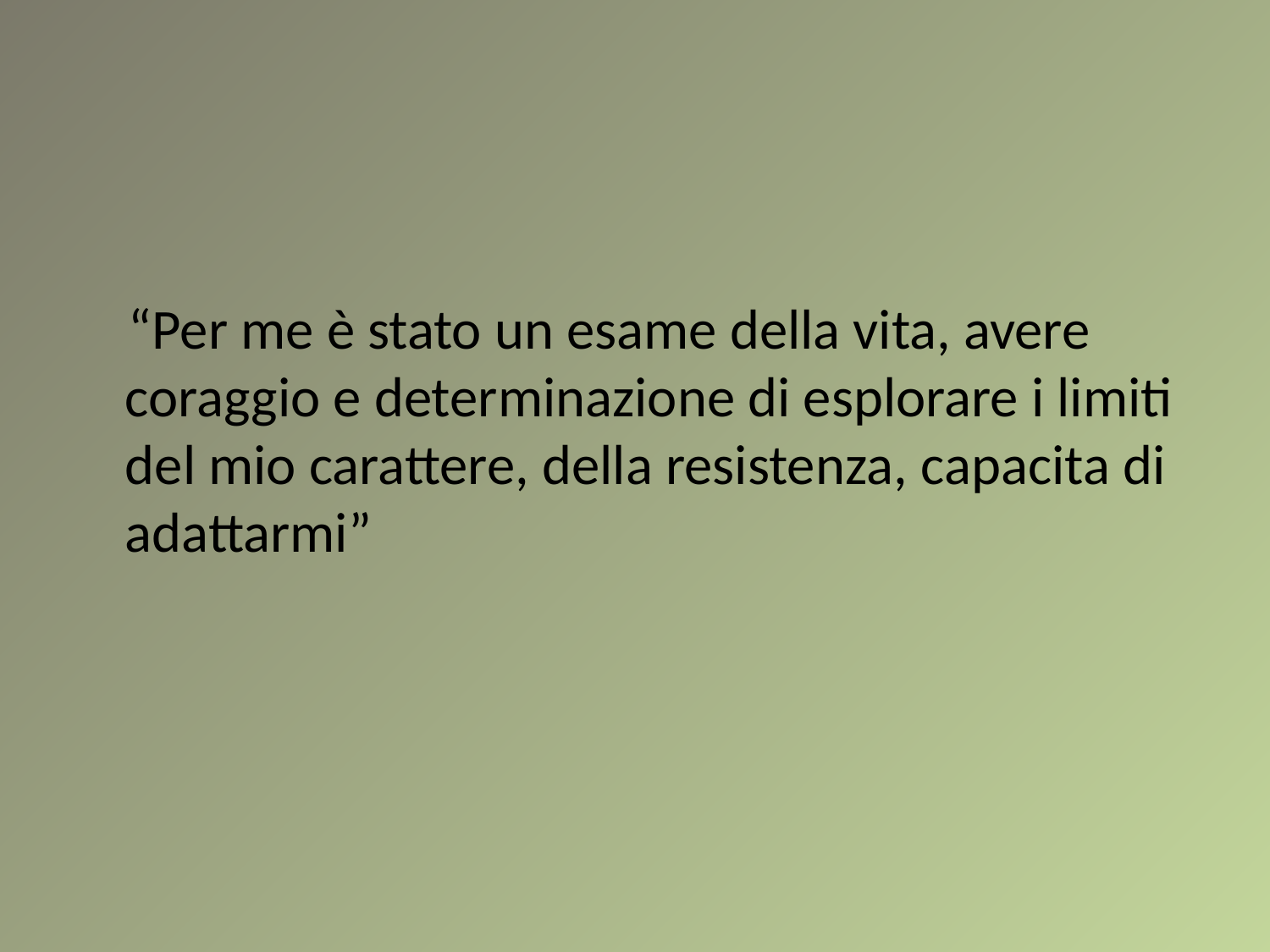

#
    “Per me è stato un esame della vita, avere coraggio e determinazione di esplorare i limiti del mio carattere, della resistenza, capacita di adattarmi”